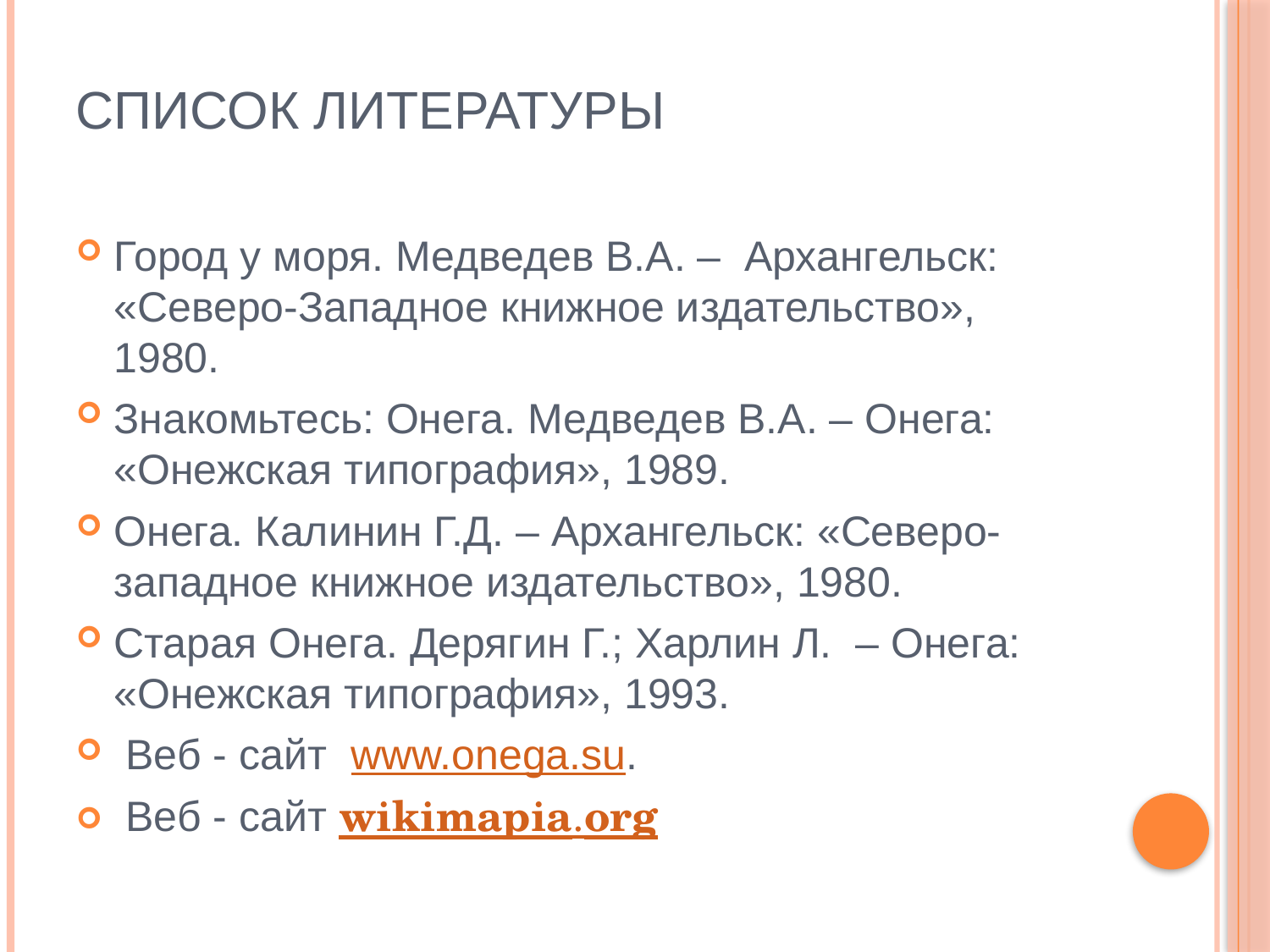

# Список литературы
Город у моря. Медведев В.А. –  Архангельск: «Северо-Западное книжное издательство», 1980.
Знакомьтесь: Онега. Медведев В.А. – Онега: «Онежская типография», 1989.
Онега. Калинин Г.Д. – Архангельск: «Северо-западное книжное издательство», 1980.
Старая Онега. Дерягин Г.; Харлин Л.  – Онега: «Онежская типография», 1993.
 Веб - cайт  www.onega.su.
 Веб - сайт wikimapia.org